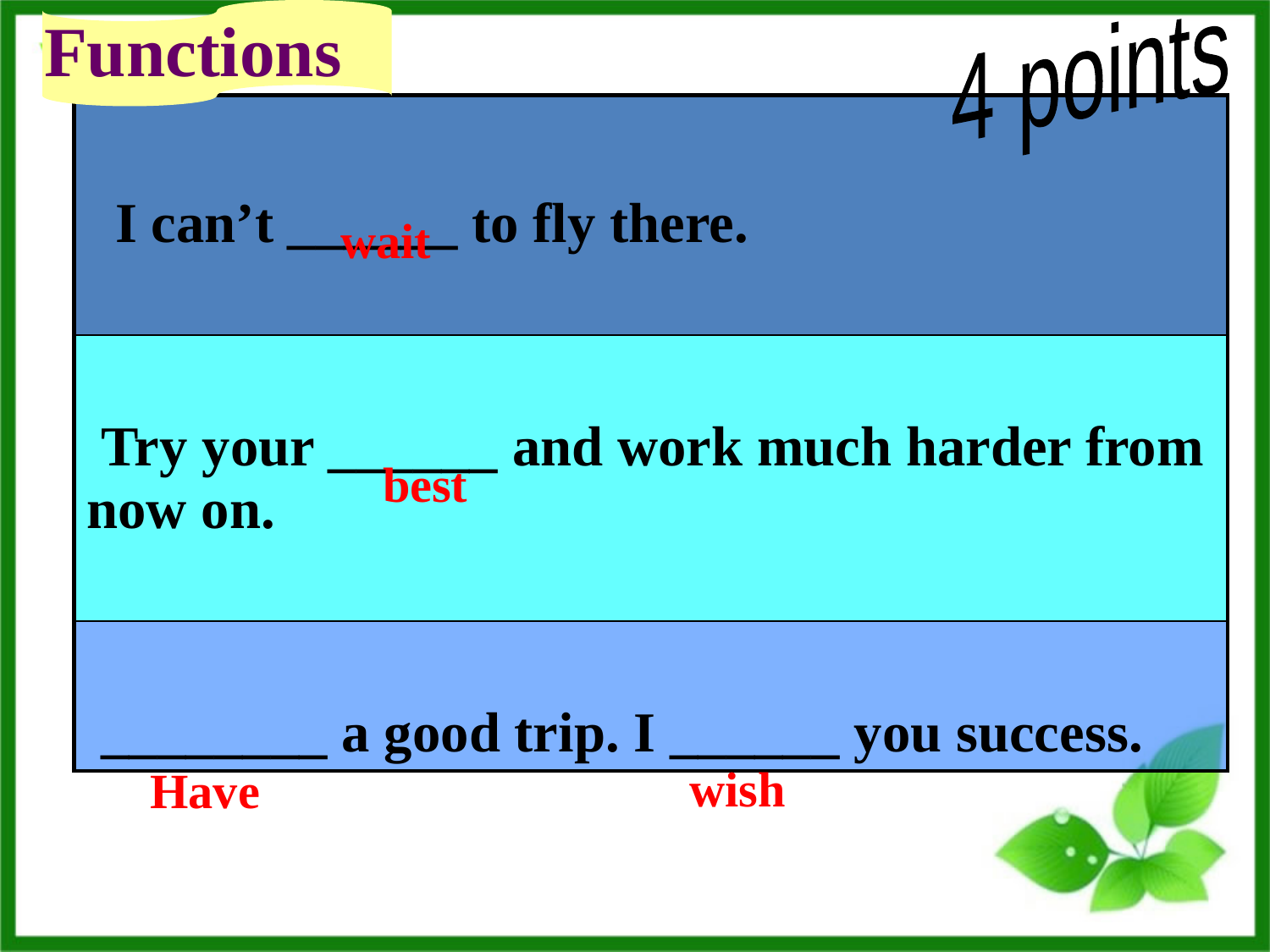

Functions

4 points
| I can’t \_\_\_\_\_\_ to fly there. |
| --- |
| Try your \_\_\_\_\_\_ and work much harder from now on. |
| \_\_\_\_\_\_\_\_ a good trip. I \_\_\_\_\_\_ you success. |
wait
best
wish
Have